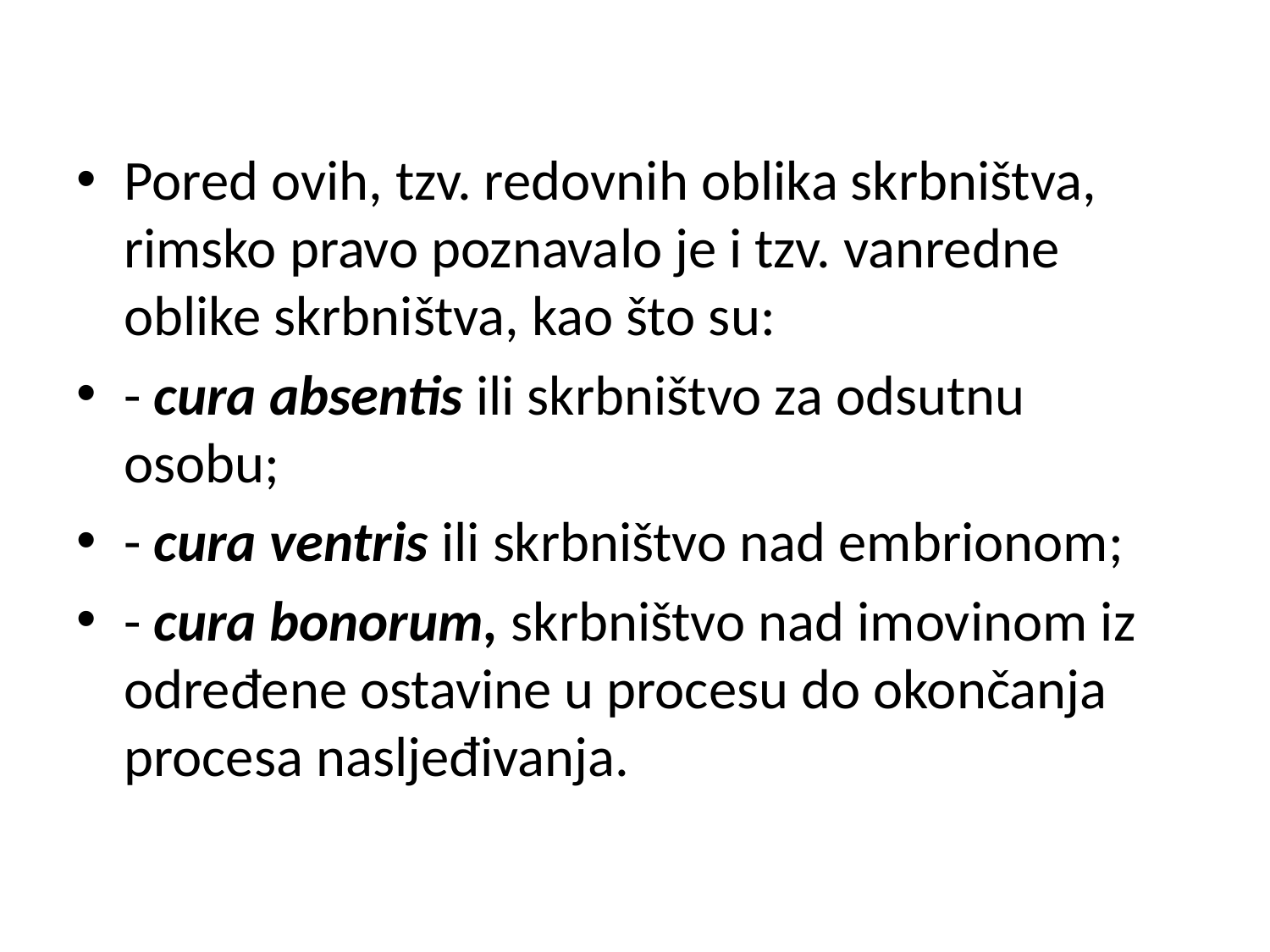

Pored ovih, tzv. redovnih oblika skrbništva, rimsko pravo poznavalo je i tzv. vanredne oblike skrbništva, kao što su:
- cura absentis ili skrbništvo za odsutnu osobu;
- cura ventris ili skrbništvo nad embrionom;
- cura bonorum, skrbništvo nad imovinom iz određene ostavine u procesu do okončanja procesa nasljeđivanja.